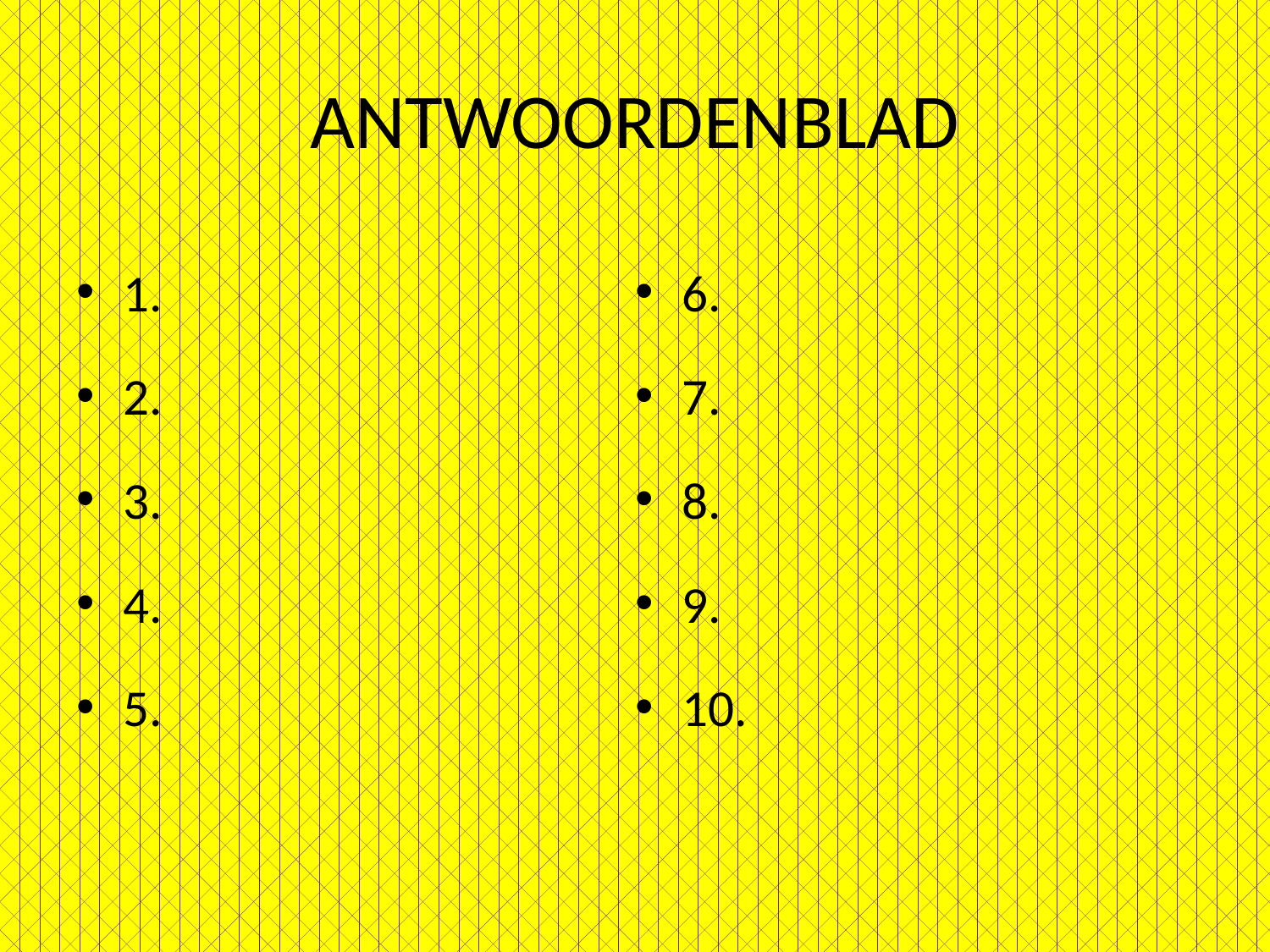

# ANTWOORDENBLAD
1.
2.
3.
4.
5.

6.
7.
8.
9.
10.